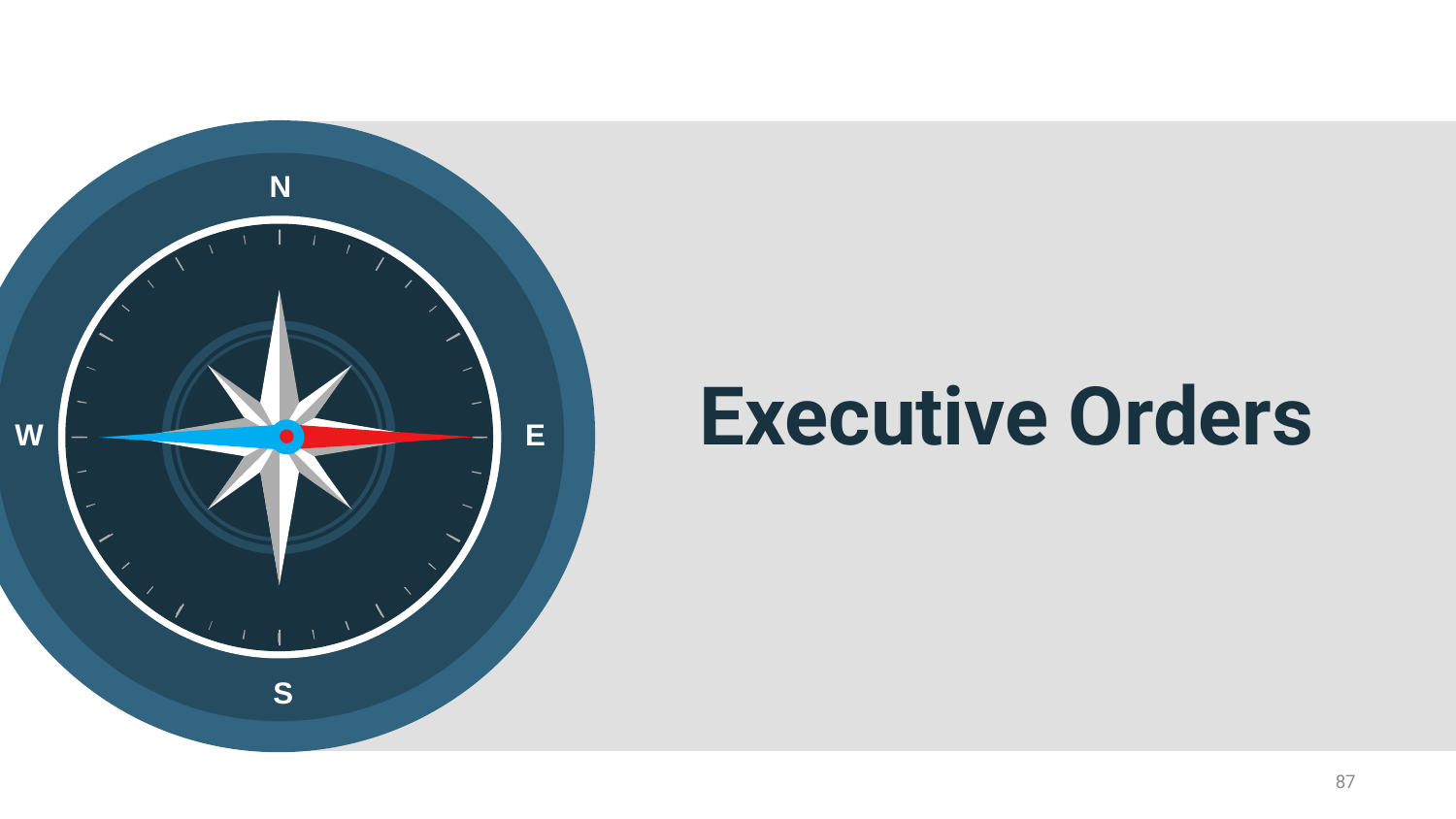

N

W
E

S

Executive Orders

87